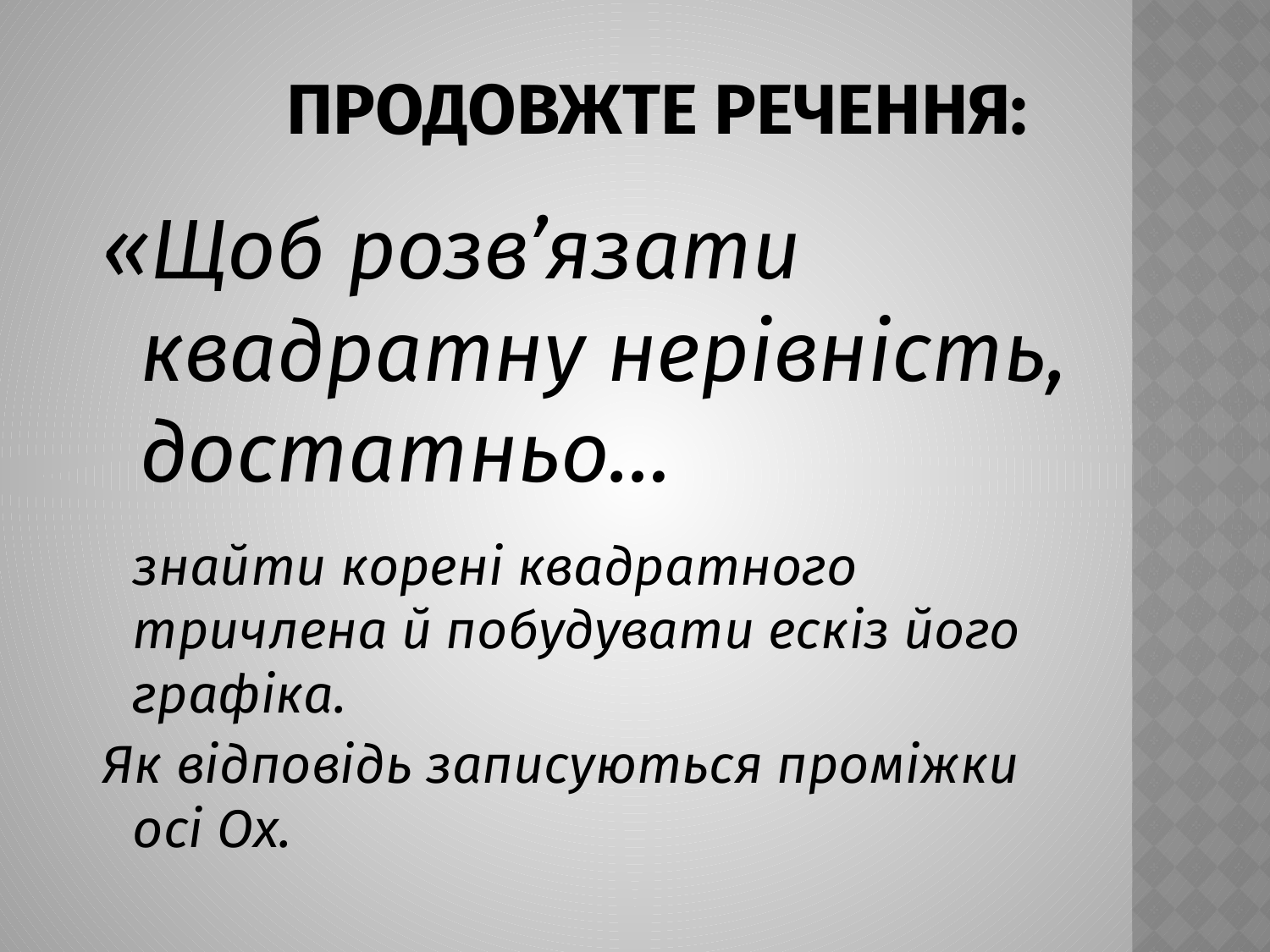

# Продовжте речення:
«Щоб розв’язати квадратну нерівність, достатньо…

	знайти корені квадратного тричлена й побудувати ескіз його графіка.
Як відповідь записуються проміжки осі Ох.